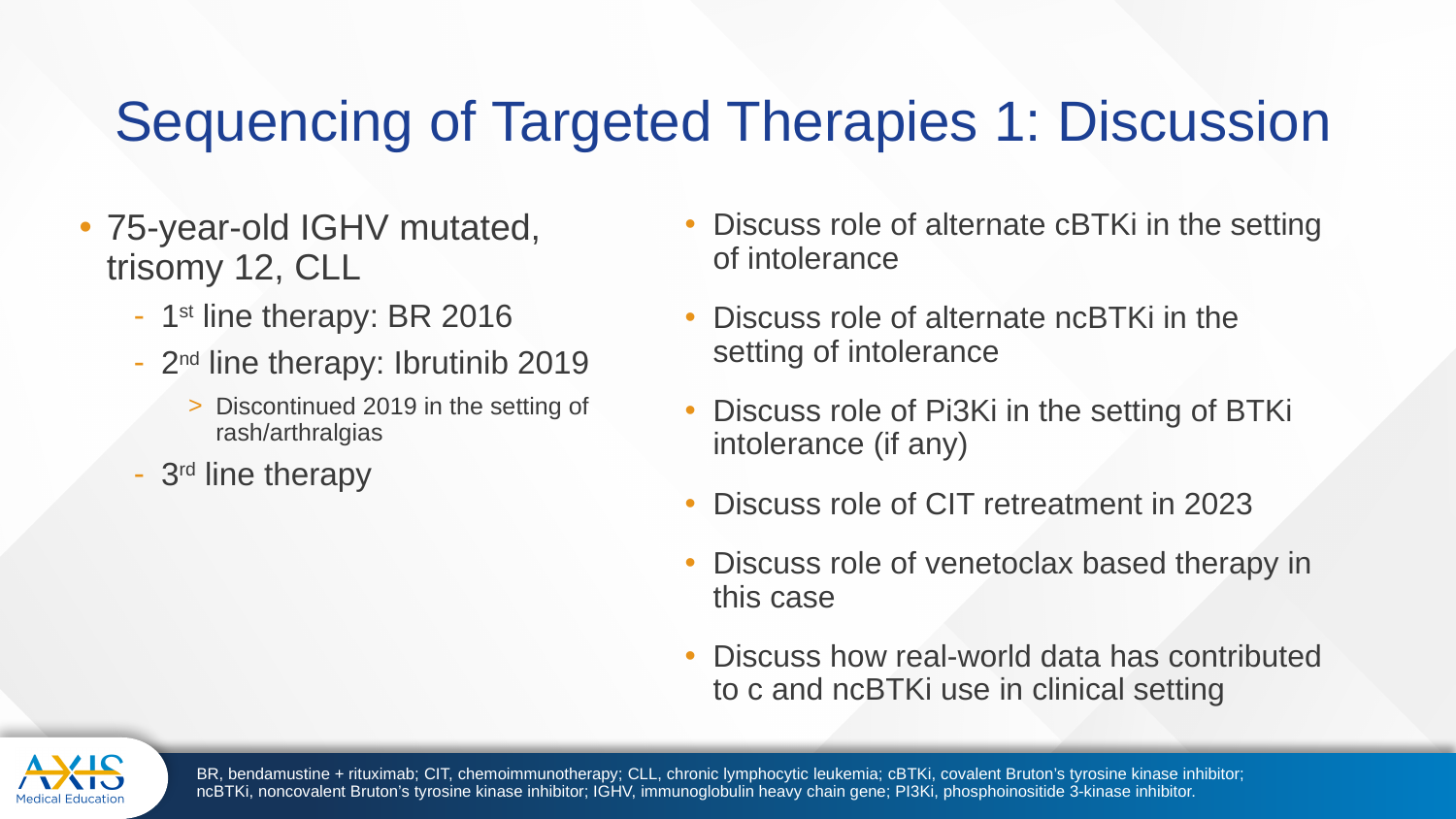

# Sequencing of Targeted Therapies 1: Discussion
75-year-old IGHV mutated, trisomy 12, CLL
1st line therapy: BR 2016
2nd line therapy: Ibrutinib 2019
Discontinued 2019 in the setting of rash/arthralgias
3rd line therapy
Discuss role of alternate cBTKi in the setting of intolerance
Discuss role of alternate ncBTKi in the setting of intolerance
Discuss role of Pi3Ki in the setting of BTKi intolerance (if any)
Discuss role of CIT retreatment in 2023
Discuss role of venetoclax based therapy in this case
Discuss how real-world data has contributed to c and ncBTKi use in clinical setting
BR, bendamustine + rituximab; CIT, chemoimmunotherapy; CLL, chronic lymphocytic leukemia; cBTKi, covalent Bruton’s tyrosine kinase inhibitor; ncBTKi, noncovalent Bruton’s tyrosine kinase inhibitor; IGHV, immunoglobulin heavy chain gene; PI3Ki, phosphoinositide 3-kinase inhibitor.